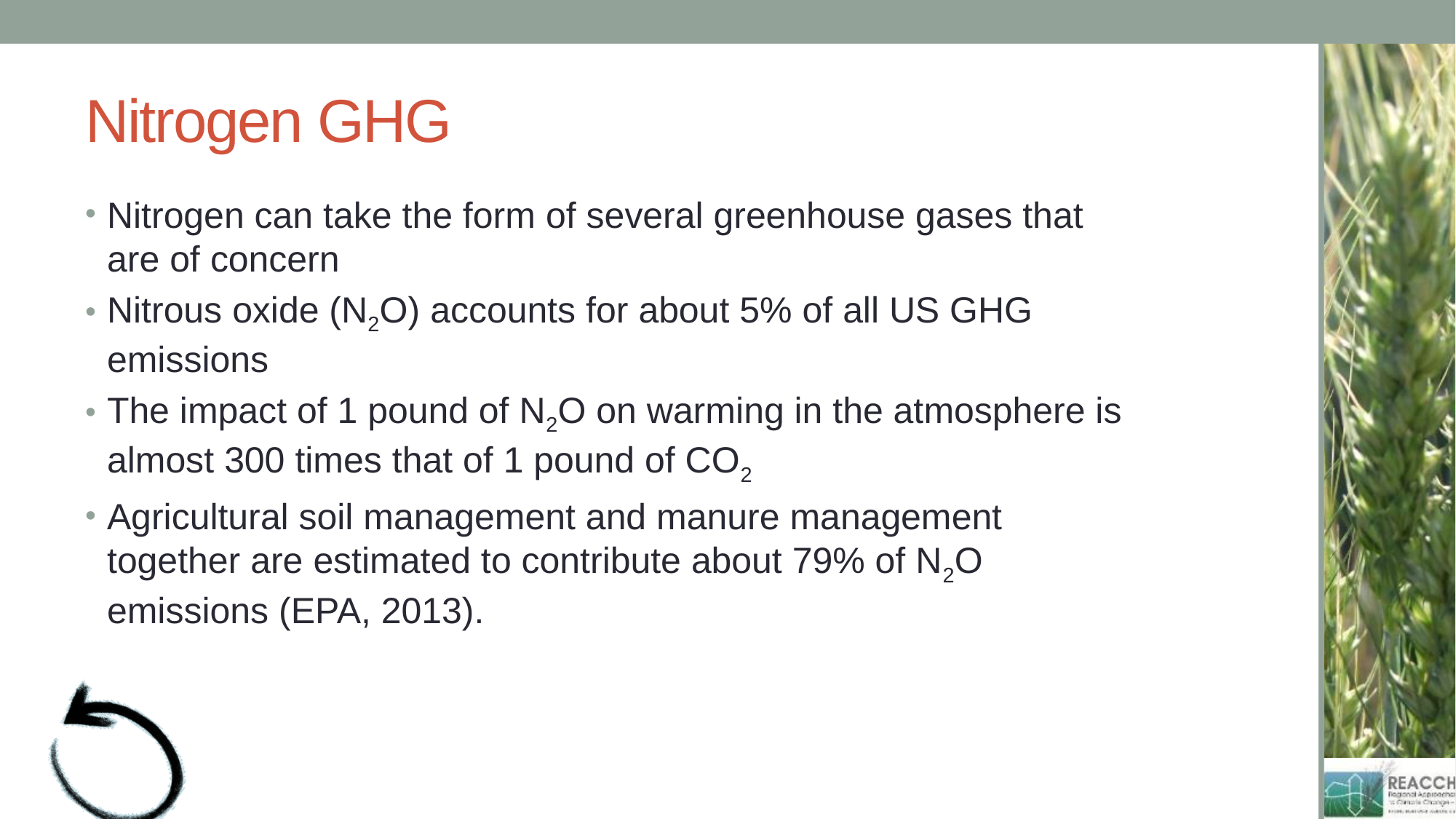

# Nitrogen GHG
Nitrogen can take the form of several greenhouse gases that are of concern
Nitrous oxide (N2O) accounts for about 5% of all US GHG emissions
The impact of 1 pound of N2O on warming in the atmosphere is almost 300 times that of 1 pound of CO2
Agricultural soil management and manure management together are estimated to contribute about 79% of N2O emissions (EPA, 2013).